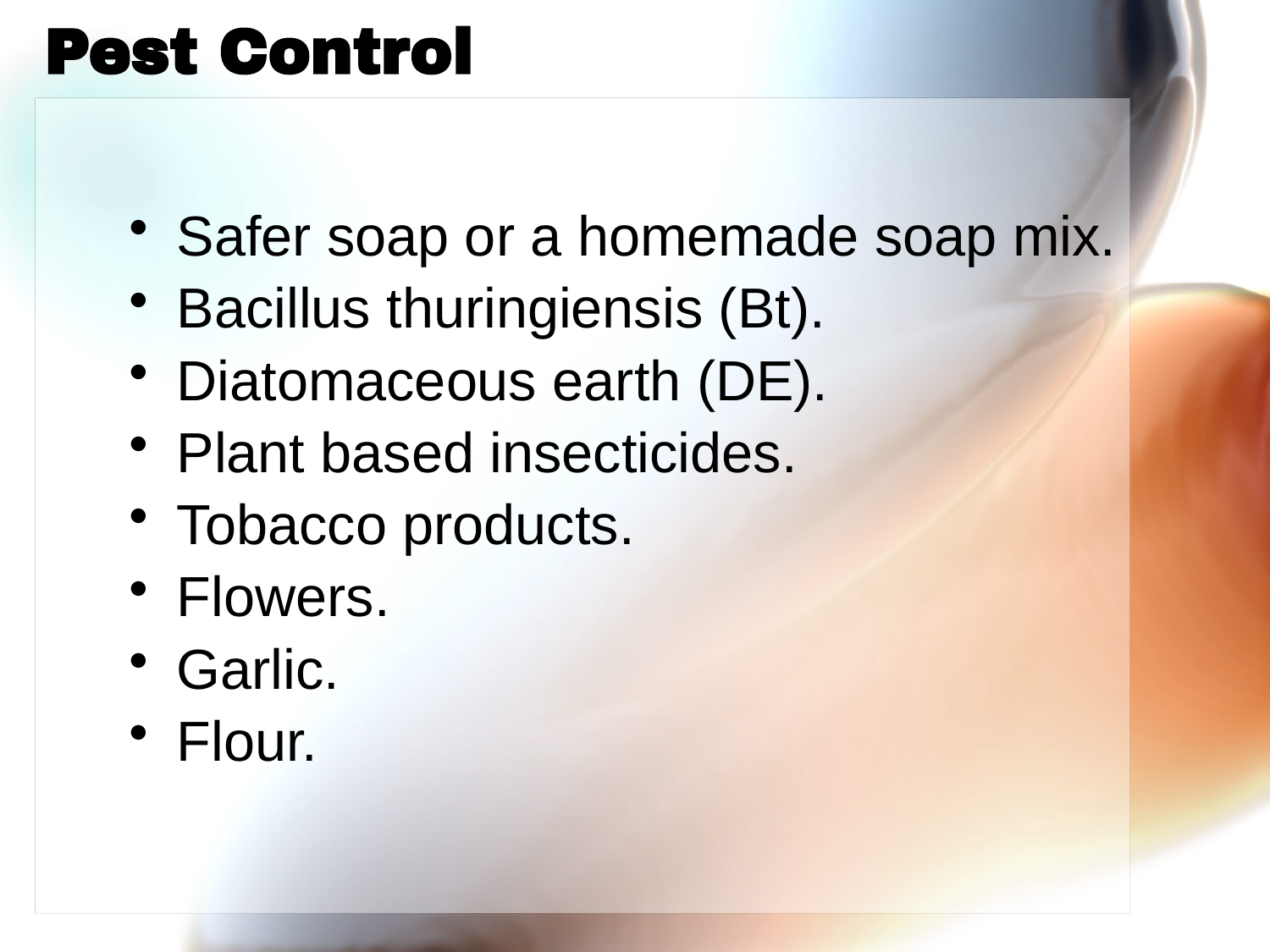

# Pest Control
Safer soap or a homemade soap mix.
Bacillus thuringiensis (Bt).
Diatomaceous earth (DE).
Plant based insecticides.
Tobacco products.
Flowers.
Garlic.
Flour.